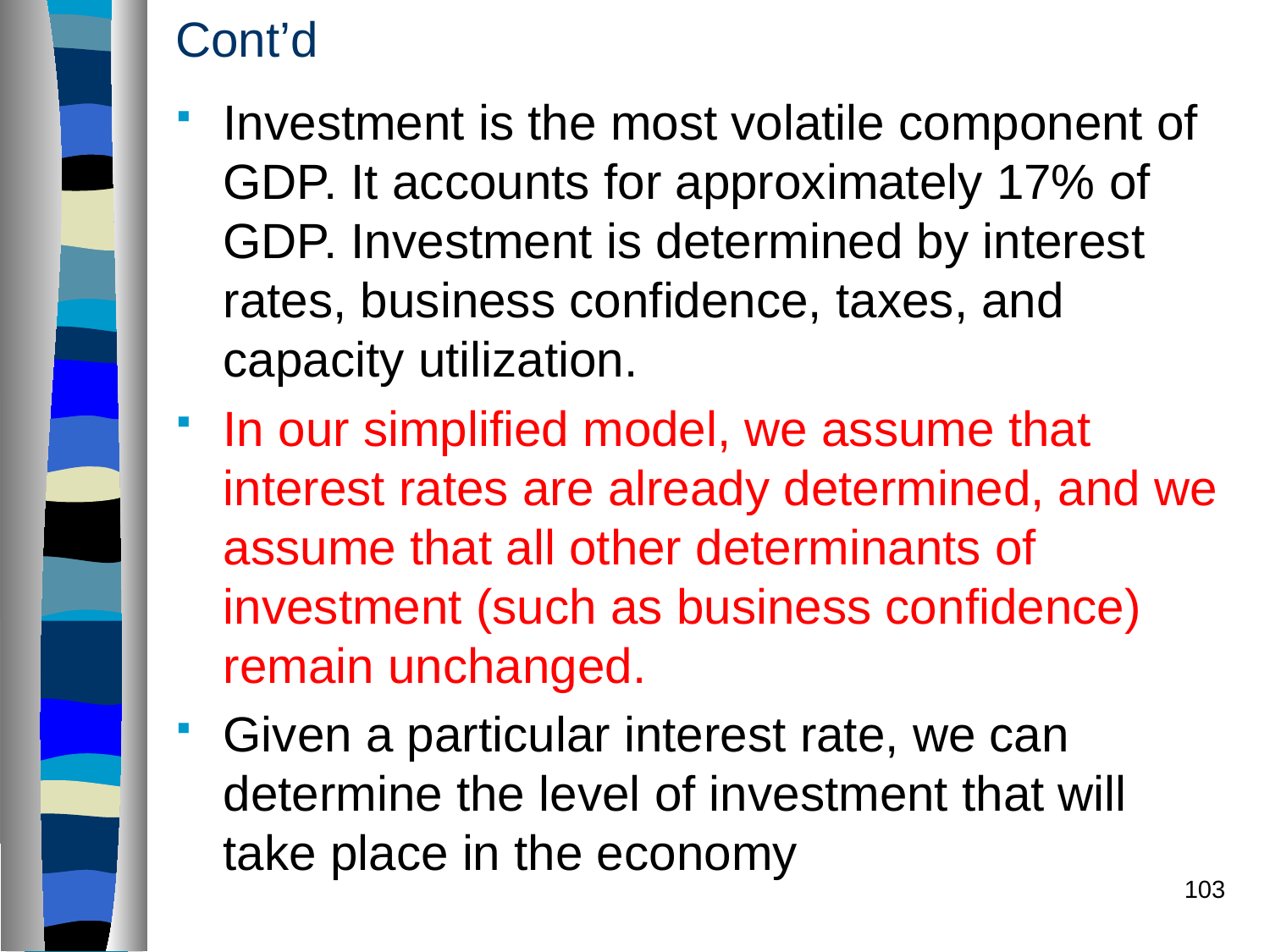

# Cont’d
Investment is the most volatile component of GDP. It accounts for approximately 17% of GDP. Investment is determined by interest rates, business confidence, taxes, and capacity utilization.
In our simplified model, we assume that interest rates are already determined, and we assume that all other determinants of investment (such as business confidence) remain unchanged.
Given a particular interest rate, we can determine the level of investment that will take place in the economy

103